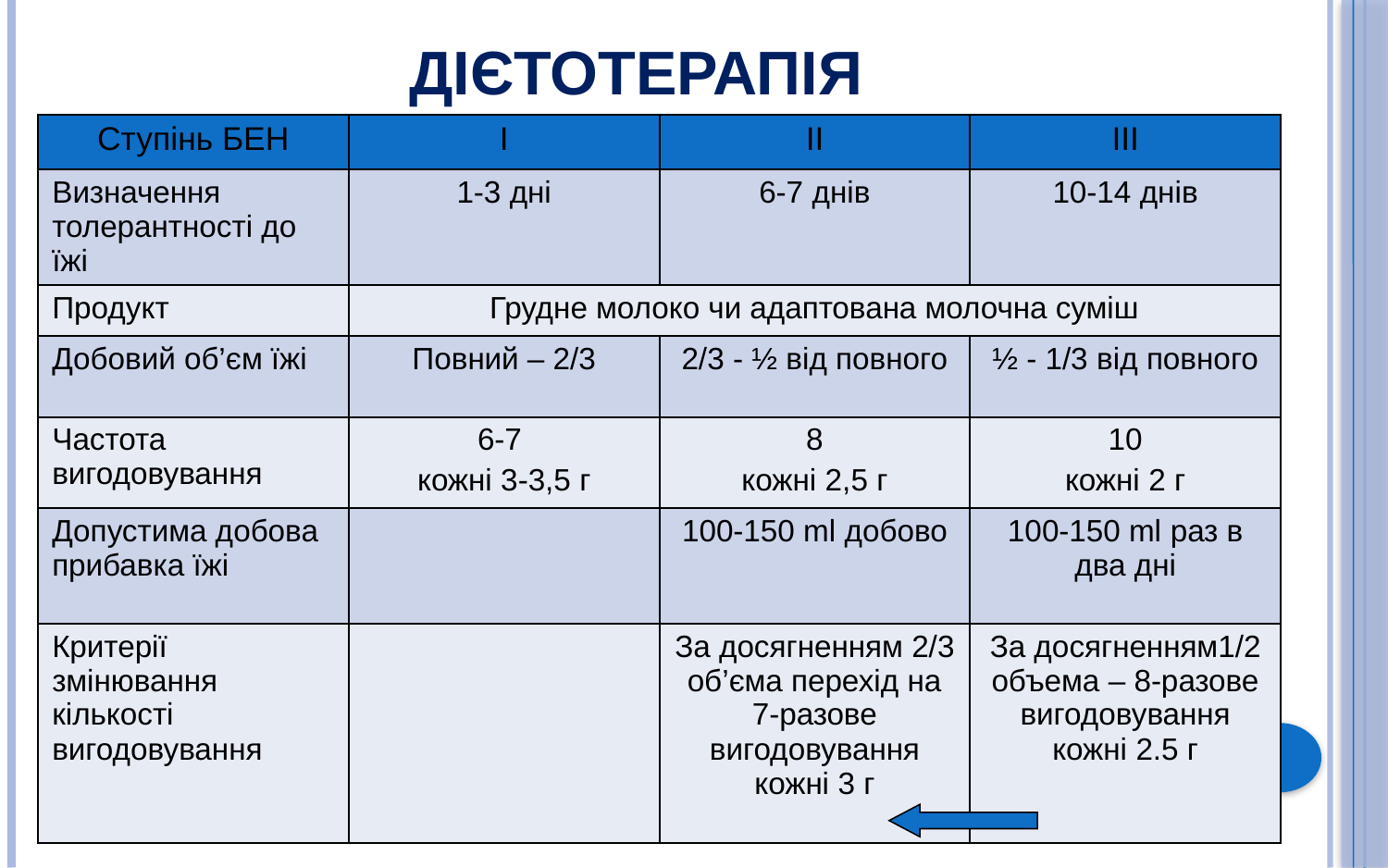

# Дієтотерапія
| Ступінь БЕН | I | II | III |
| --- | --- | --- | --- |
| Визначення толерантності до їжі | 1-3 дні | 6-7 днів | 10-14 днів |
| Продукт | Грудне молоко чи адаптована молочна суміш |  |  |
| Добовий об’єм їжі | Повний – 2/3 | 2/3 - ½ від повного | ½ - 1/3 від повного |
| Частота вигодовування | 6-7 кожні 3-3,5 г | 8 кожні 2,5 г | 10 кожні 2 г |
| Допустима добова прибавка їжі |  | 100-150 ml добово | 100-150 ml раз в два дні |
| Критерії змінювання кількості вигодовування |  | За досягненням 2/3 об’єма перехід на 7-разове вигодовування кожні 3 г | За досягненням1/2 объема – 8-разове вигодовування кожні 2.5 г |